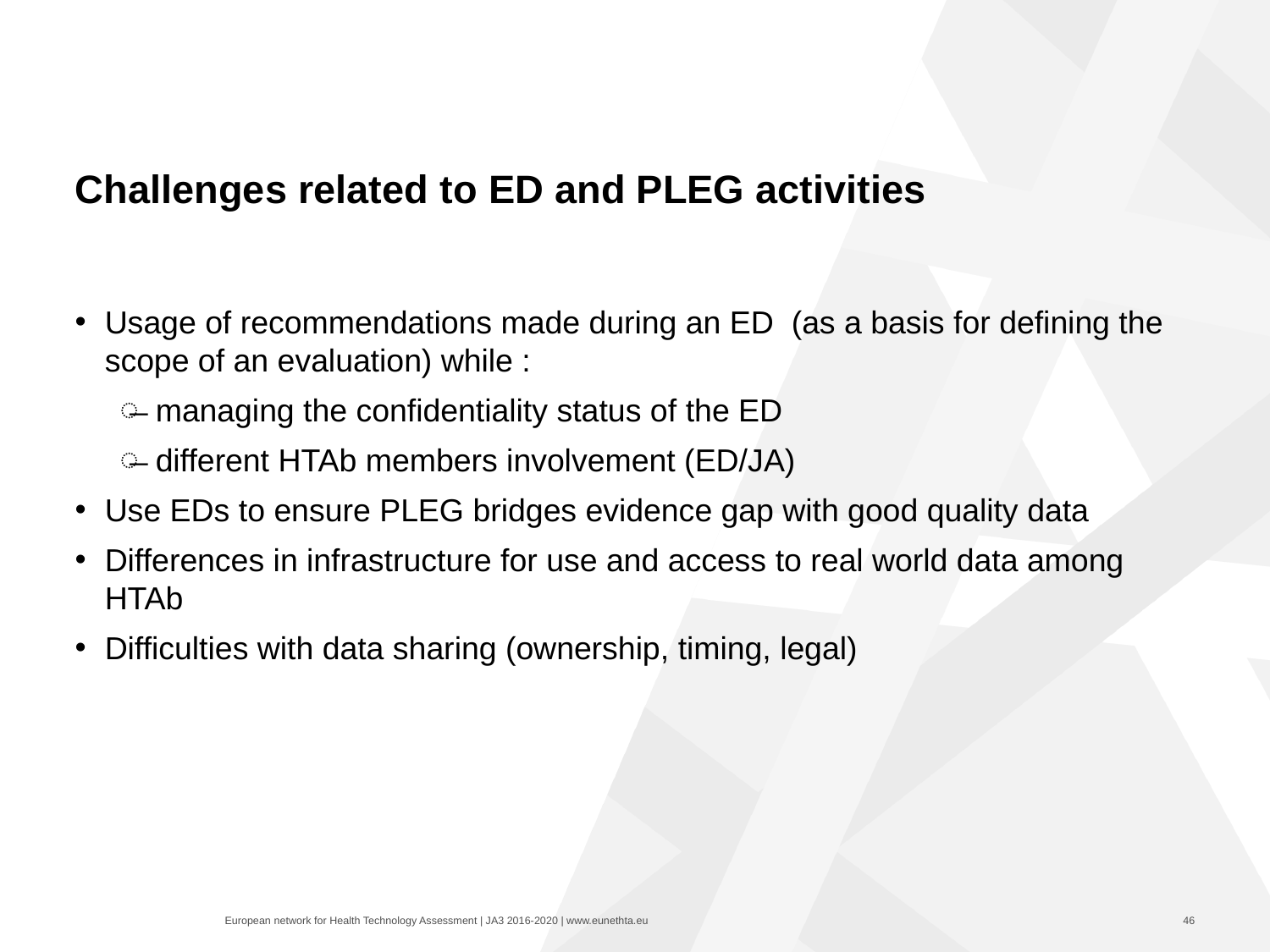

# Challenges related to ED and PLEG activities
Usage of recommendations made during an ED  (as a basis for defining the scope of an evaluation) while :
managing the confidentiality status of the ED
different HTAb members involvement (ED/JA)
Use EDs to ensure PLEG bridges evidence gap with good quality data
Differences in infrastructure for use and access to real world data among HTAb
Difficulties with data sharing (ownership, timing, legal)

46
European network for Health Technology Assessment | JA2 2012-2015 | www.eunethta.eu